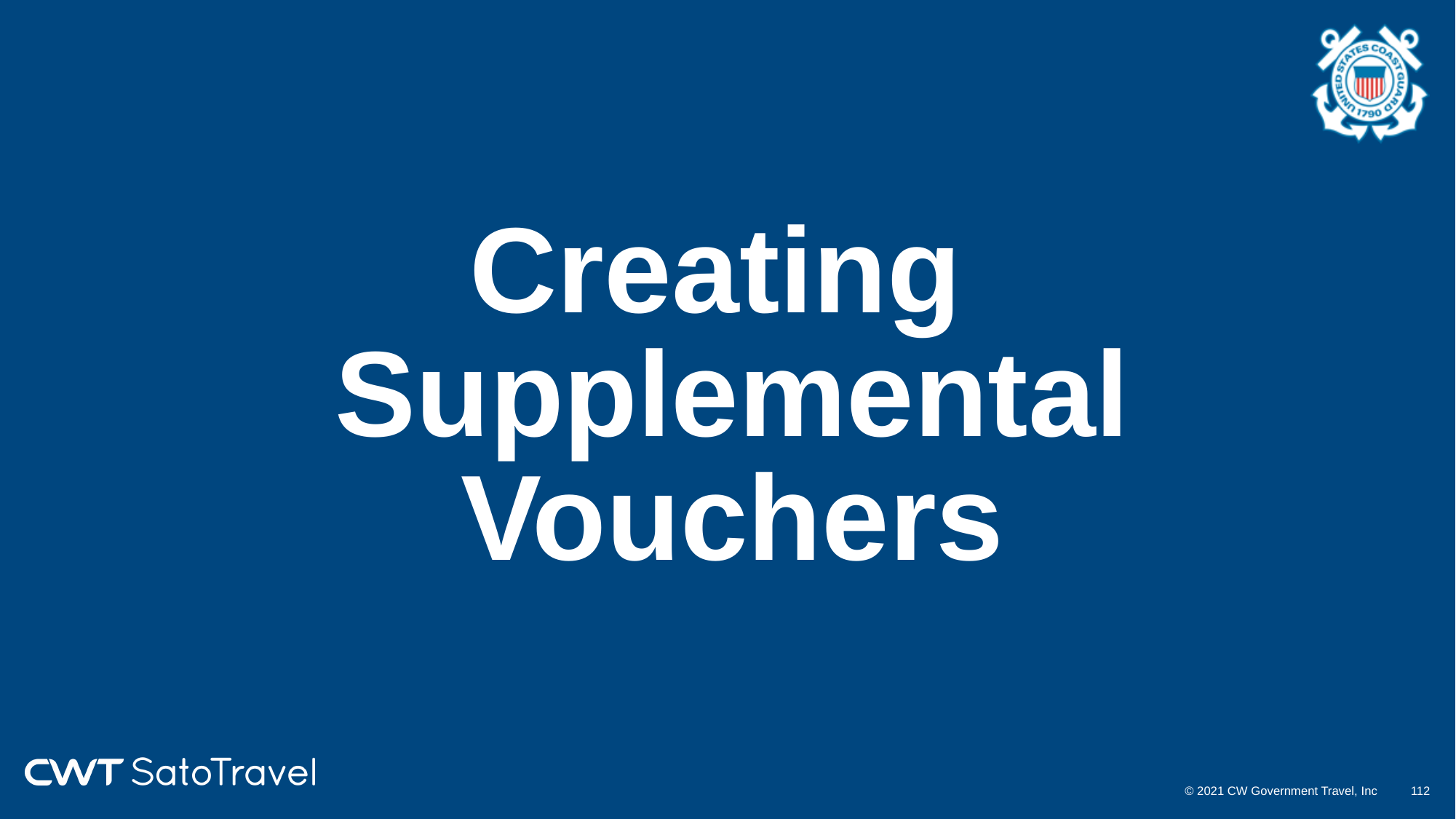

# Creating Supplemental Vouchers
© 2021 CW Government Travel, Inc
112